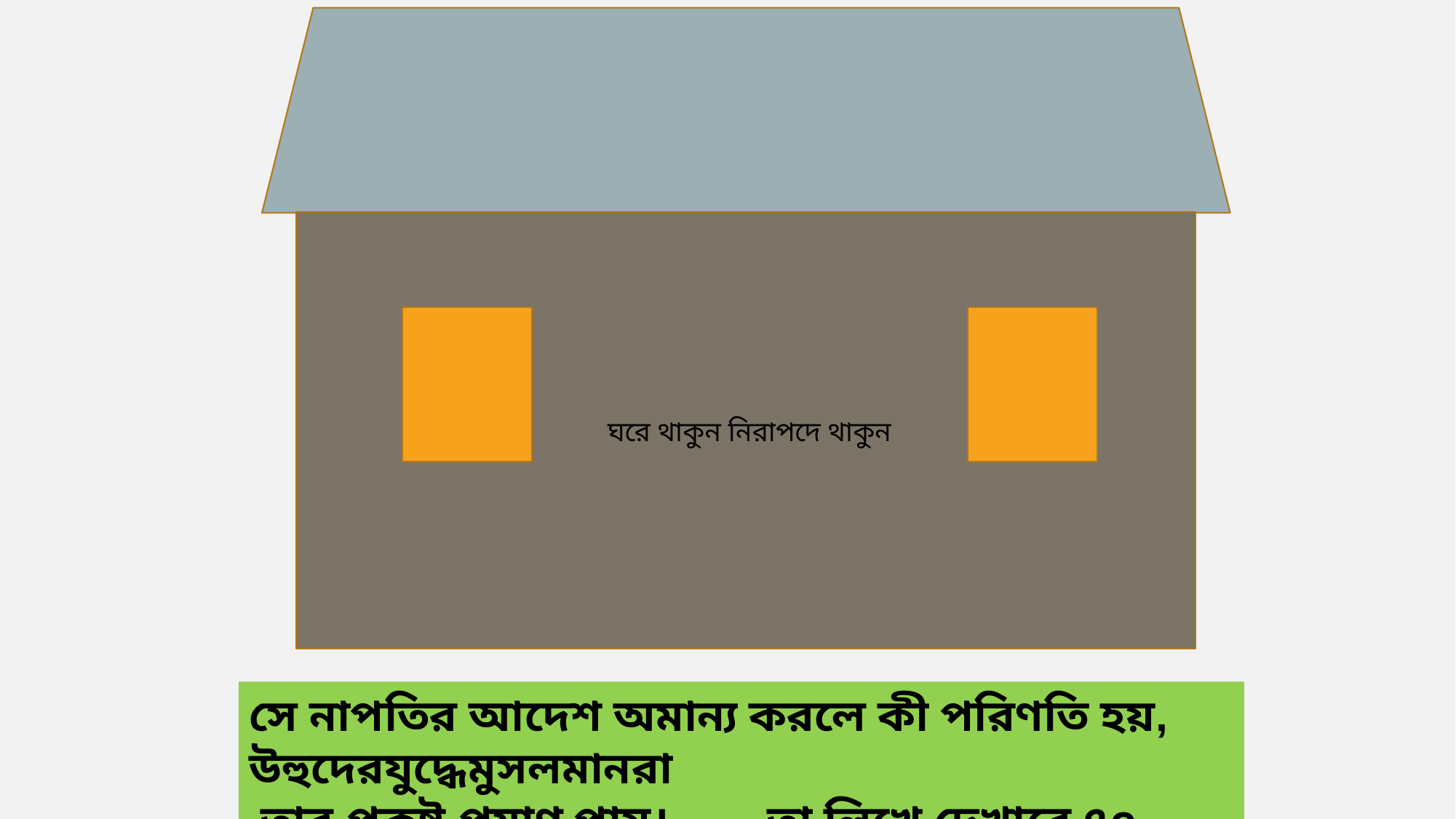

ঘরে থাকুন নিরাপদে থাকুন

সে নাপতির আদেশ অমান্য করলে কী পরিণতি হয়, উহুদেরযুদ্ধেমুসলমানরা
 তার প্রকৃষ্ট প্রমাণ পায়।____তা লিখে দেখাবে ৭০ শব্দের মাধ্যমে।